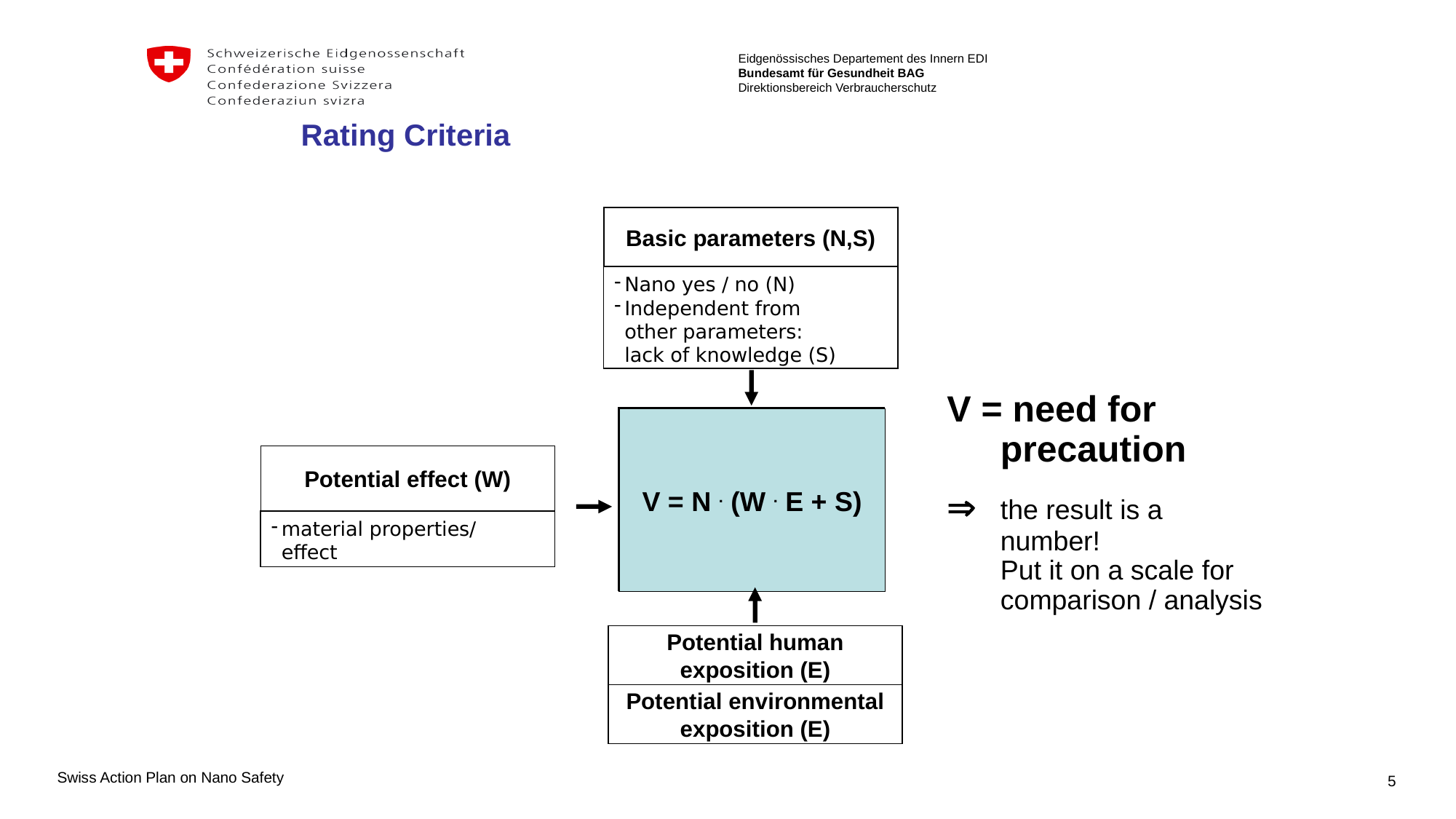

# Rating Criteria
Basic parameters (N,S)
Nano yes / no (N)
Independent from
other parameters:
lack of knowledge (S)

V = need for precaution
⇒ 	the result is a number!
Put it on a scale for comparison / analysis

V = f (X, Y, Z)
V = N . (W . E + S)
Potential effect (W)
material properties/
effect

Potential human
exposition (E)
Potential environmental
exposition (E)
Swiss Action Plan on Nano Safety